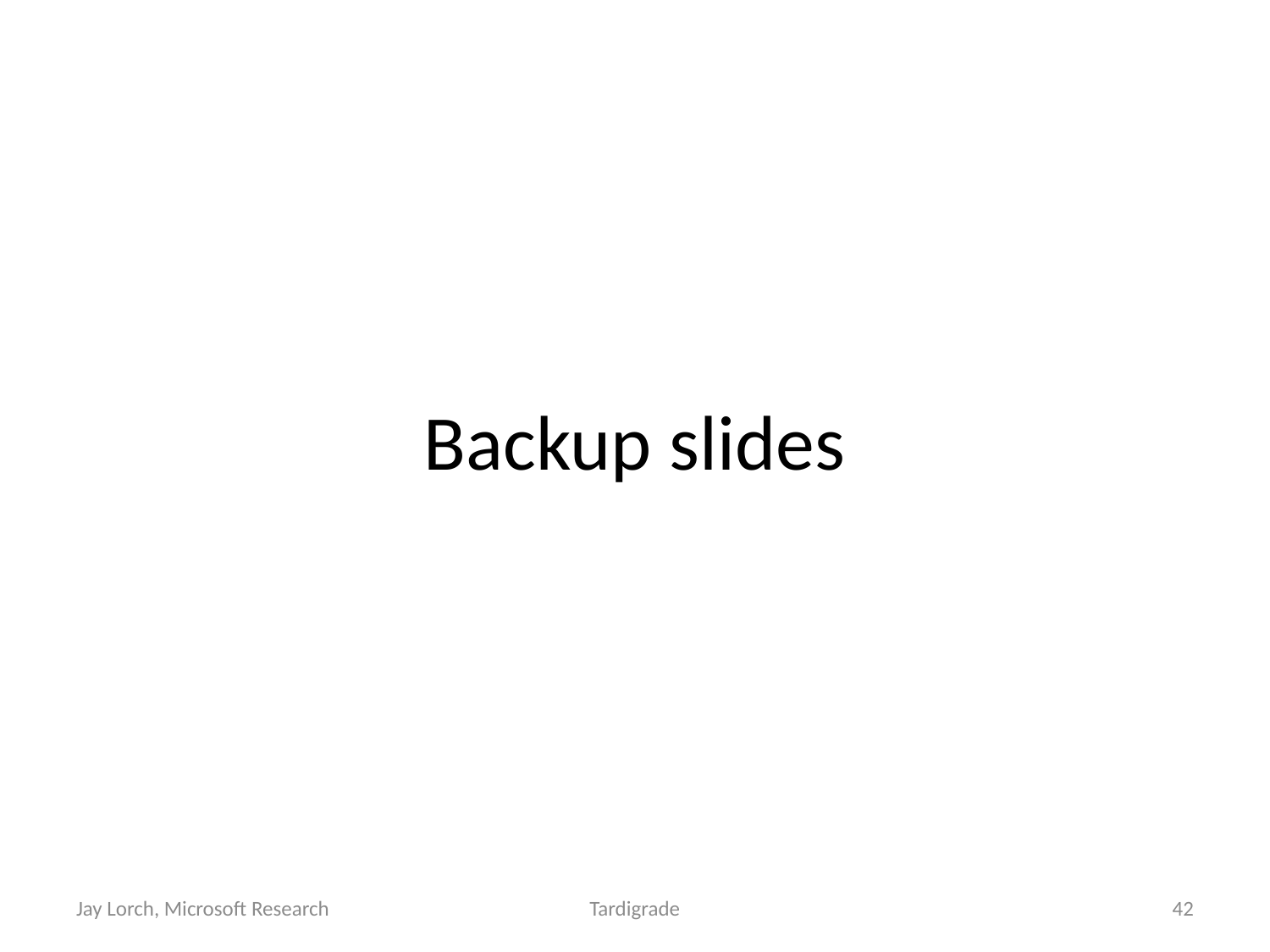

# Backup slides
Jay Lorch, Microsoft Research
Tardigrade
42